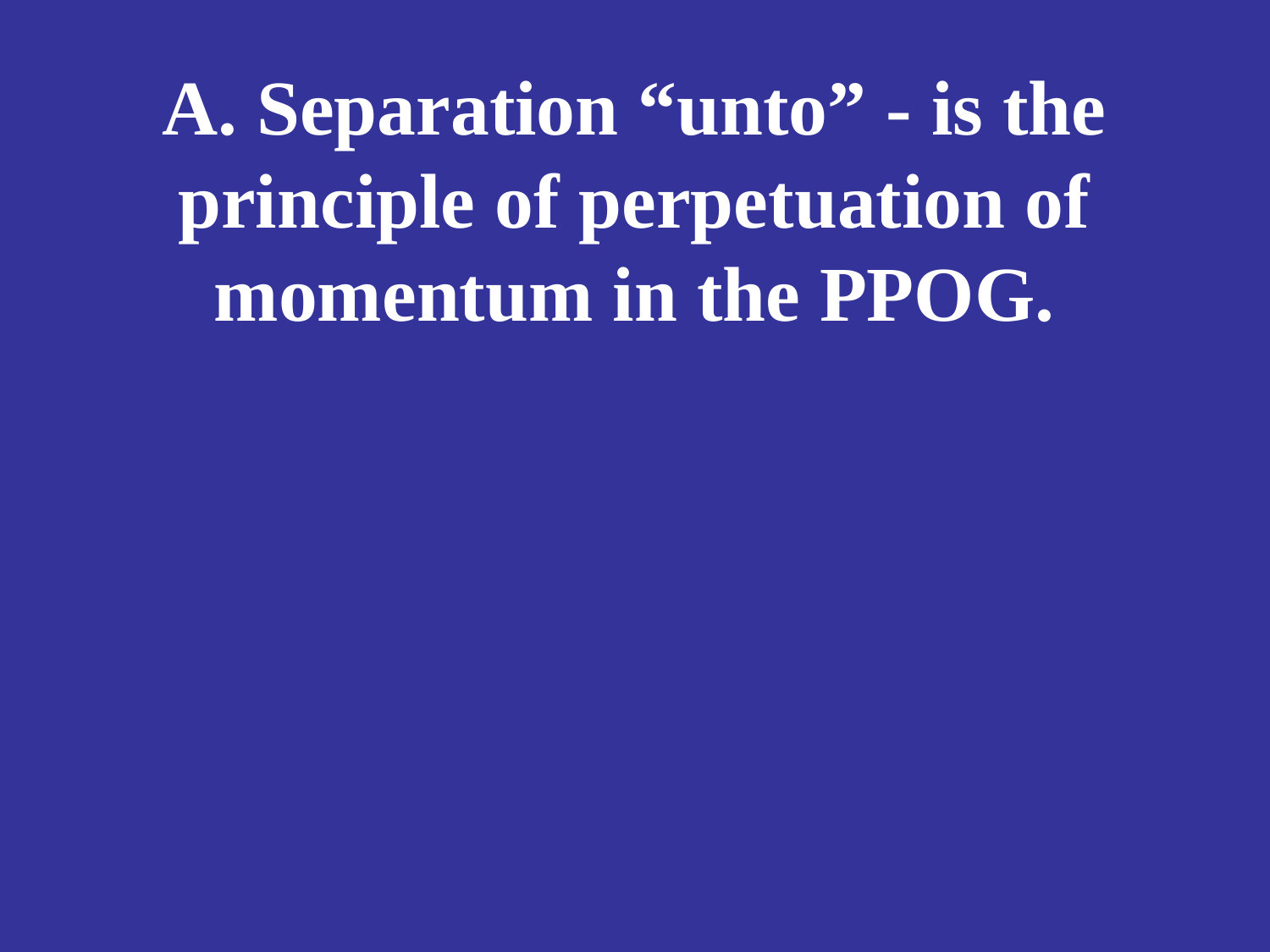

# A. Separation “unto” - is the principle of perpetuation of momentum in the PPOG.